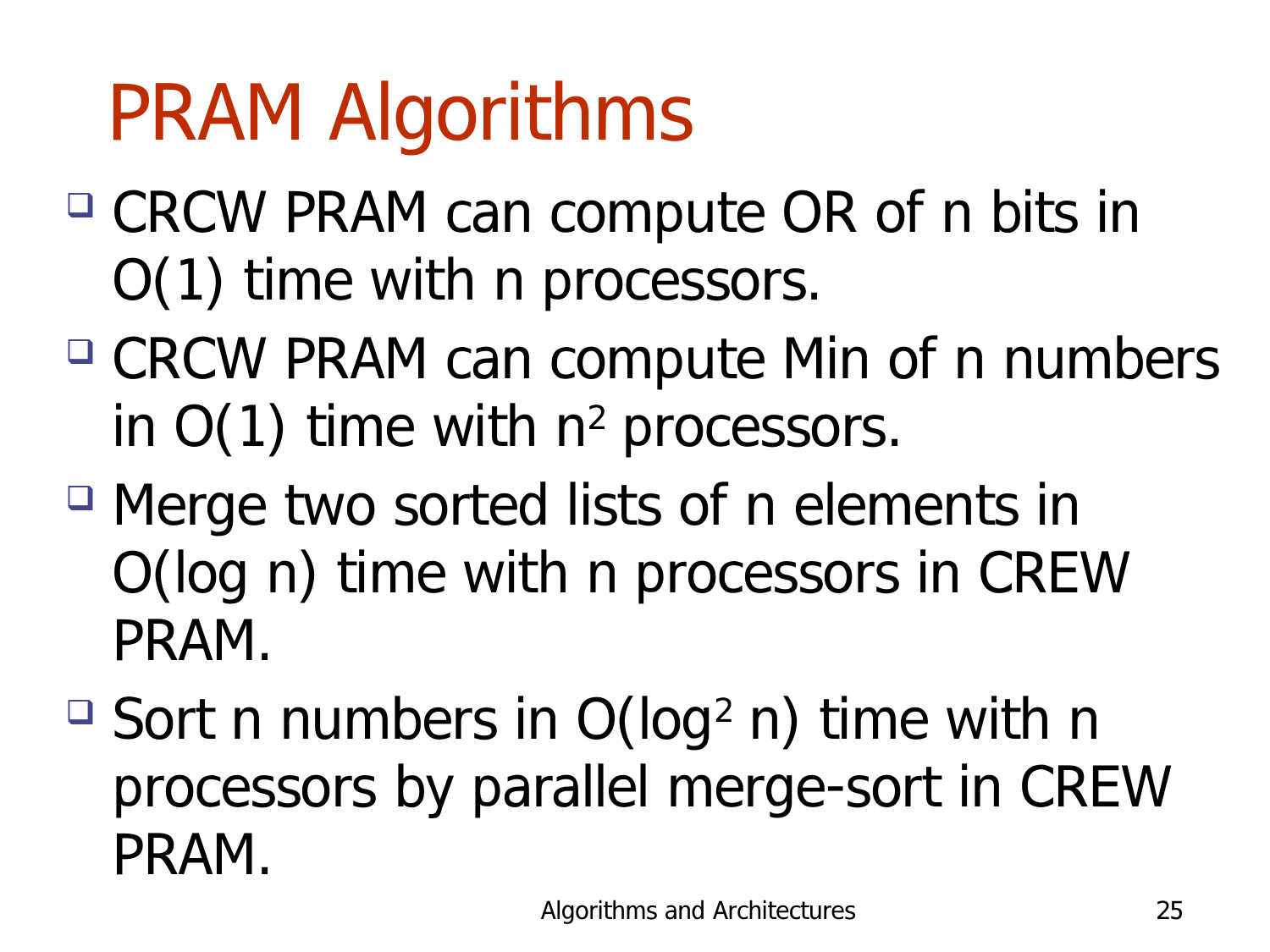

# PRAM Algorithms
CRCW PRAM can compute OR of n bits in O(1) time with n processors.
CRCW PRAM can compute Min of n numbers in O(1) time with n2 processors.
Merge two sorted lists of n elements in O(log n) time with n processors in CREW PRAM.
Sort n numbers in O(log2 n) time with n processors by parallel merge-sort in CREW PRAM.
Algorithms and Architectures
25